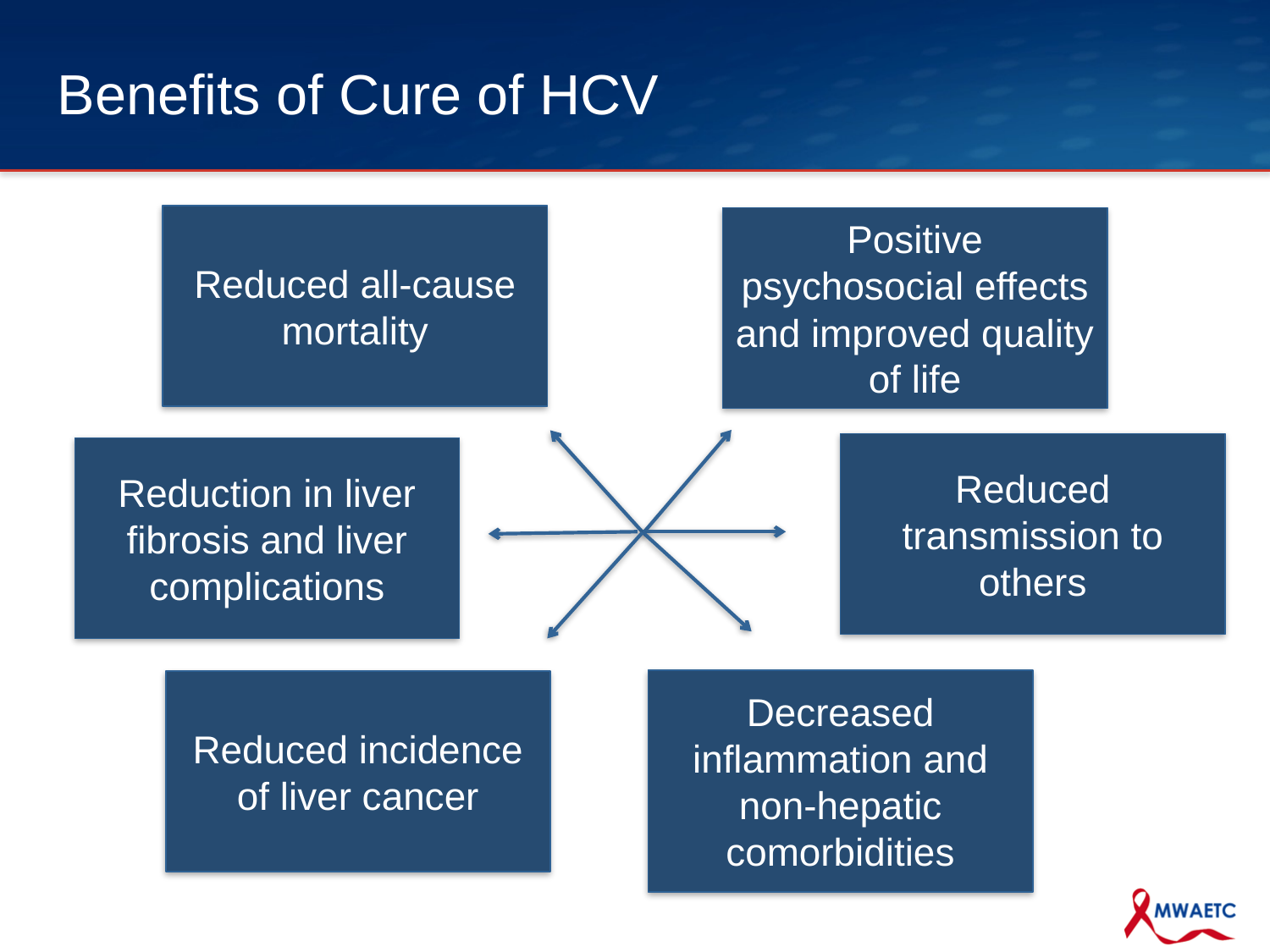

# Benefits of Cure of HCV
Reduced all-cause mortality
Positive psychosocial effects and improved quality of life
Reduced transmission to others
Reduction in liver fibrosis and liver complications
Decreased inflammation and non-hepatic comorbidities
Reduced incidence of liver cancer